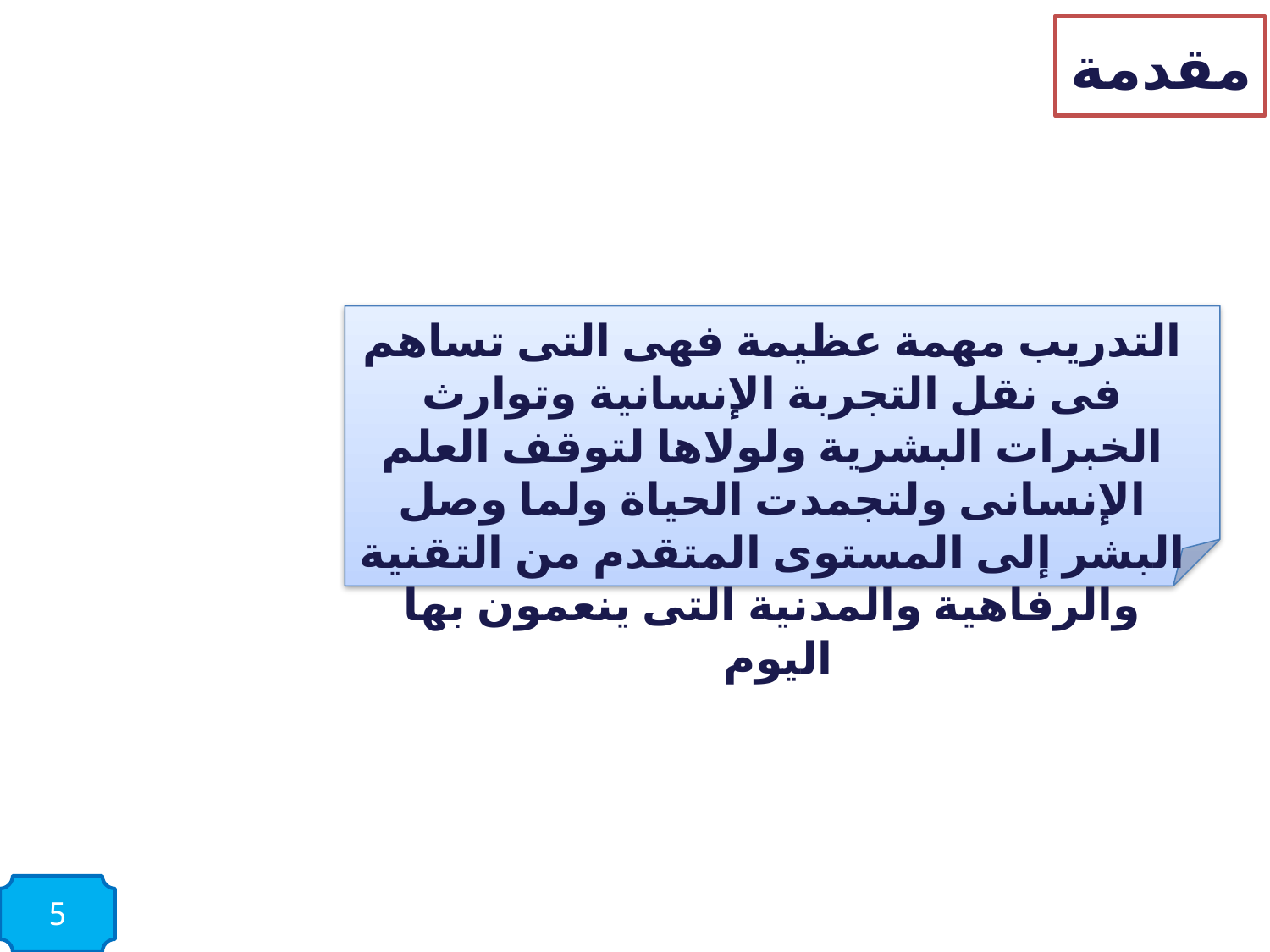

مقدمة

التدريب مهمة عظيمة فهى التى تساهم فى نقل التجربة الإنسانية وتوارث الخبرات البشرية ولولاها لتوقف العلم الإنسانى ولتجمدت الحياة ولما وصل البشر إلى المستوى المتقدم من التقنية والرفاهية والمدنية التى ينعمون بها اليوم
5